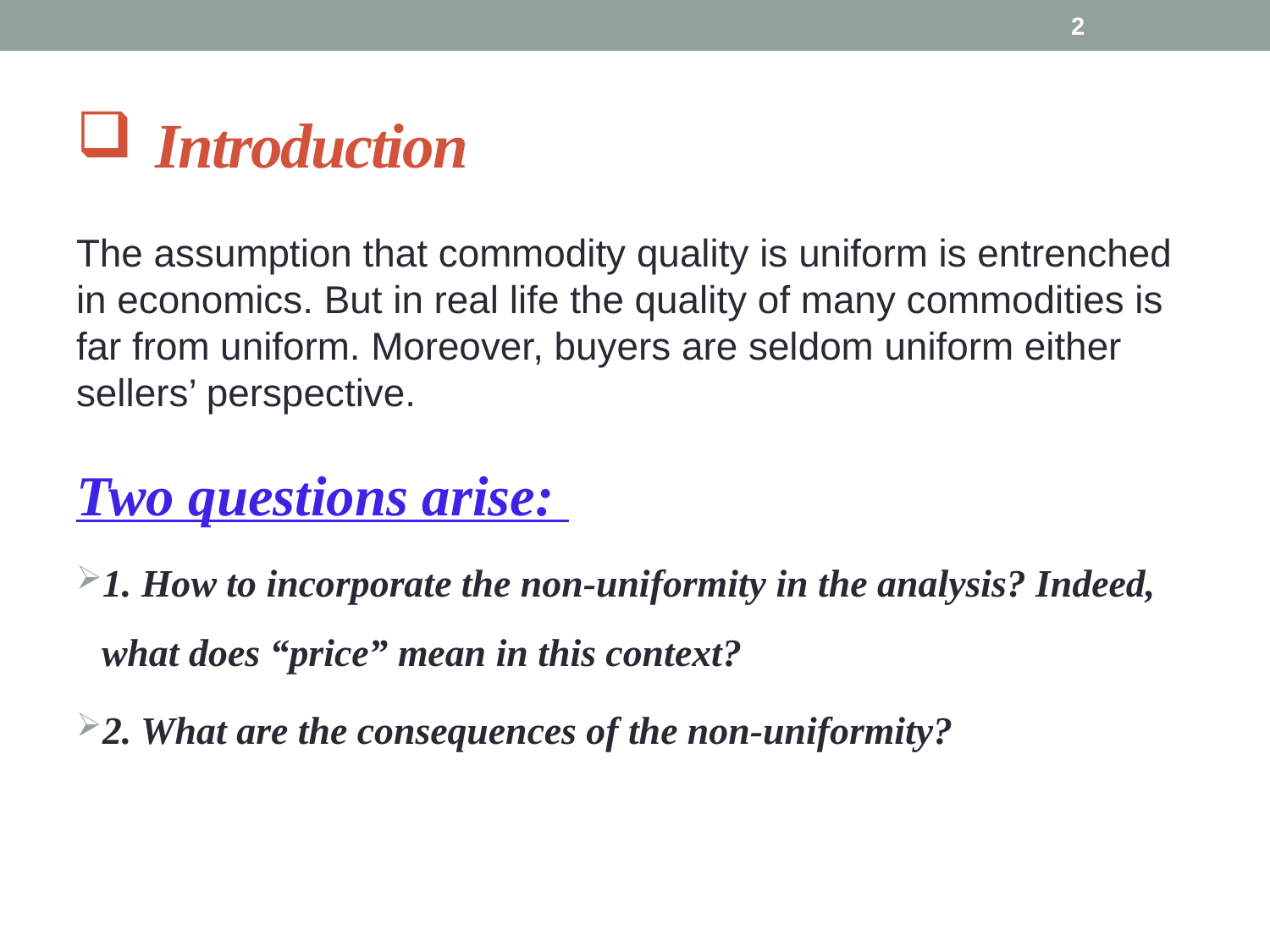

2
# Introduction
The assumption that commodity quality is uniform is entrenched in economics. But in real life the quality of many commodities is far from uniform. Moreover, buyers are seldom uniform either sellers’ perspective.
Two questions arise:
1. How to incorporate the non-uniformity in the analysis? Indeed, what does “price” mean in this context?
2. What are the consequences of the non-uniformity?